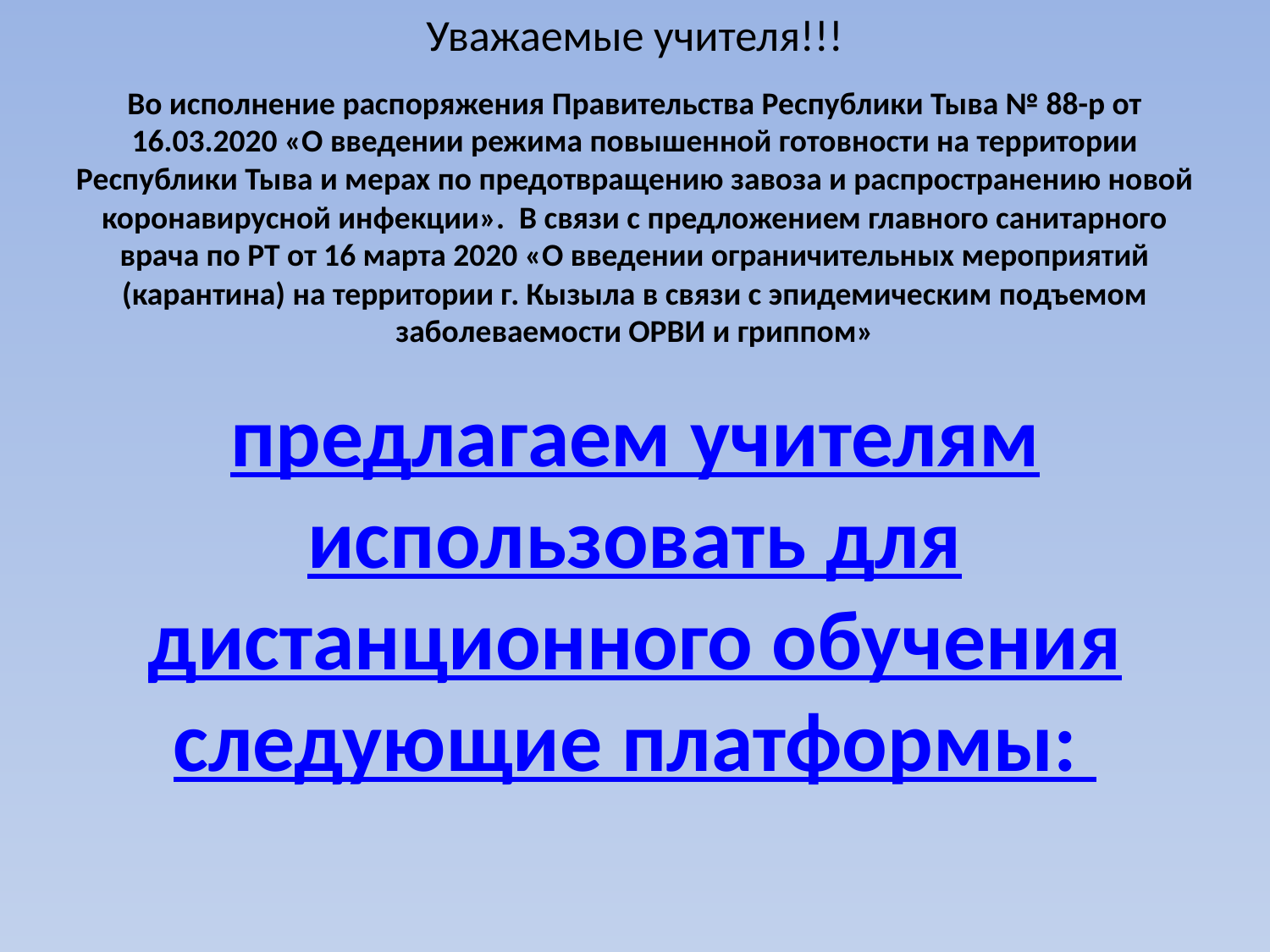

# Уважаемые учителя!!!
Во исполнение распоряжения Правительства Республики Тыва № 88-р от 16.03.2020 «О введении режима повышенной готовности на территории Республики Тыва и мерах по предотвращению завоза и распространению новой коронавирусной инфекции».  В связи с предложением главного санитарного врача по РТ от 16 марта 2020 «О введении ограничительных мероприятий (карантина) на территории г. Кызыла в связи с эпидемическим подъемом заболеваемости ОРВИ и гриппом»

предлагаем учителям использовать для дистанционного обучения следующие платформы: